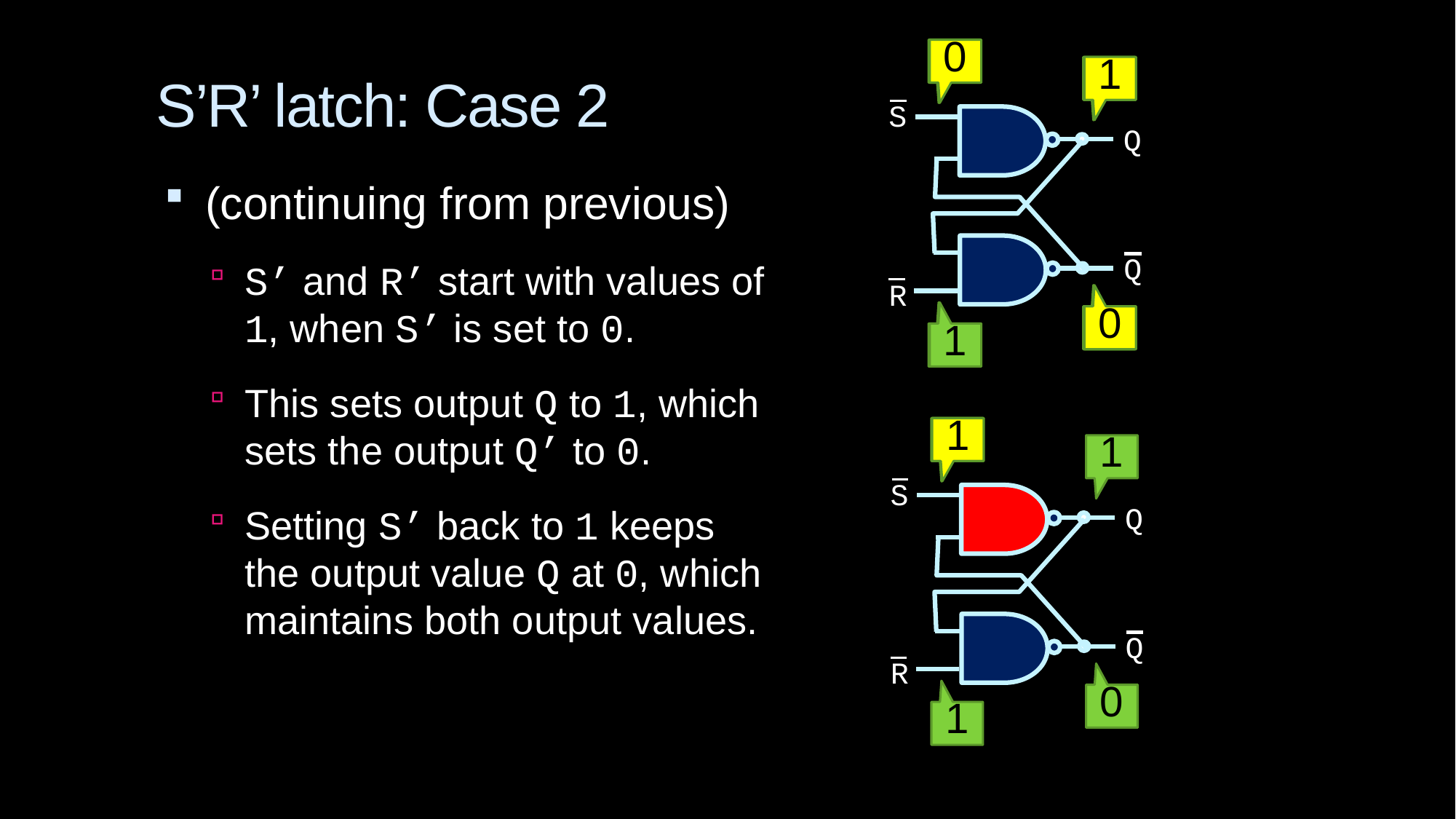

1
1
0
1
0
1
1
# S’R’ latch: Case 2
 S

 Q

 Q

 R
(continuing from previous)
S’ and R’ start with values of 1, when S’ is set to 0.
This sets output Q to 1, which sets the output Q’ to 0.
Setting S’ back to 1 keeps the output value Q at 0, which maintains both output values.

0
0
 S

 Q

 Q

 R
1
1
1
0
24